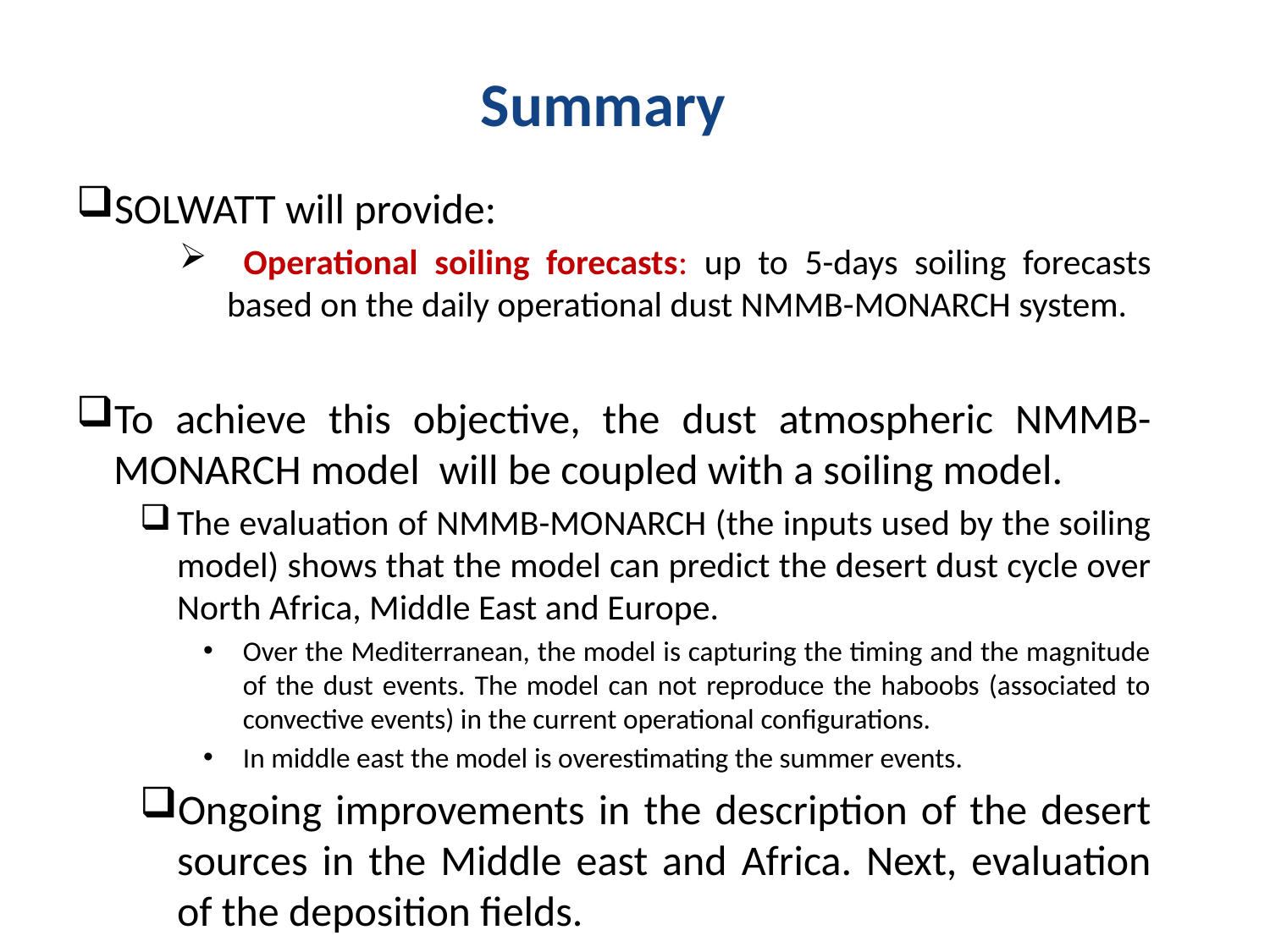

Summary
SOLWATT will provide:
 Operational soiling forecasts: up to 5-days soiling forecasts based on the daily operational dust NMMB-MONARCH system.

To achieve this objective, the dust atmospheric NMMB-MONARCH model  will be coupled with a soiling model.
The evaluation of NMMB-MONARCH (the inputs used by the soiling model) shows that the model can predict the desert dust cycle over North Africa, Middle East and Europe.
Over the Mediterranean, the model is capturing the timing and the magnitude of the dust events. The model can not reproduce the haboobs (associated to convective events) in the current operational configurations.
In middle east the model is overestimating the summer events.
Ongoing improvements in the description of the desert sources in the Middle east and Africa. Next, evaluation of the deposition fields.